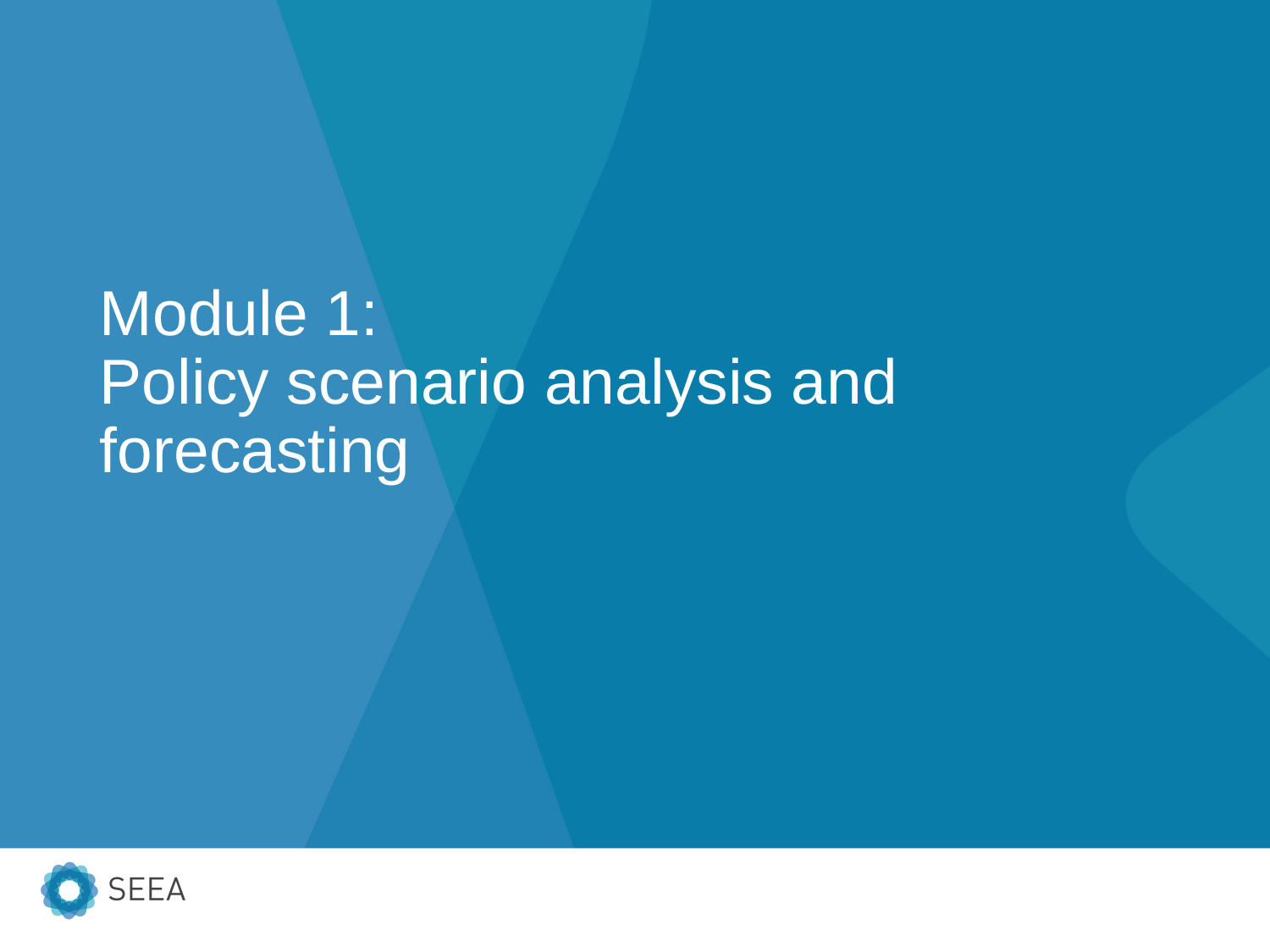

# Module 1: Policy scenario analysis and forecasting